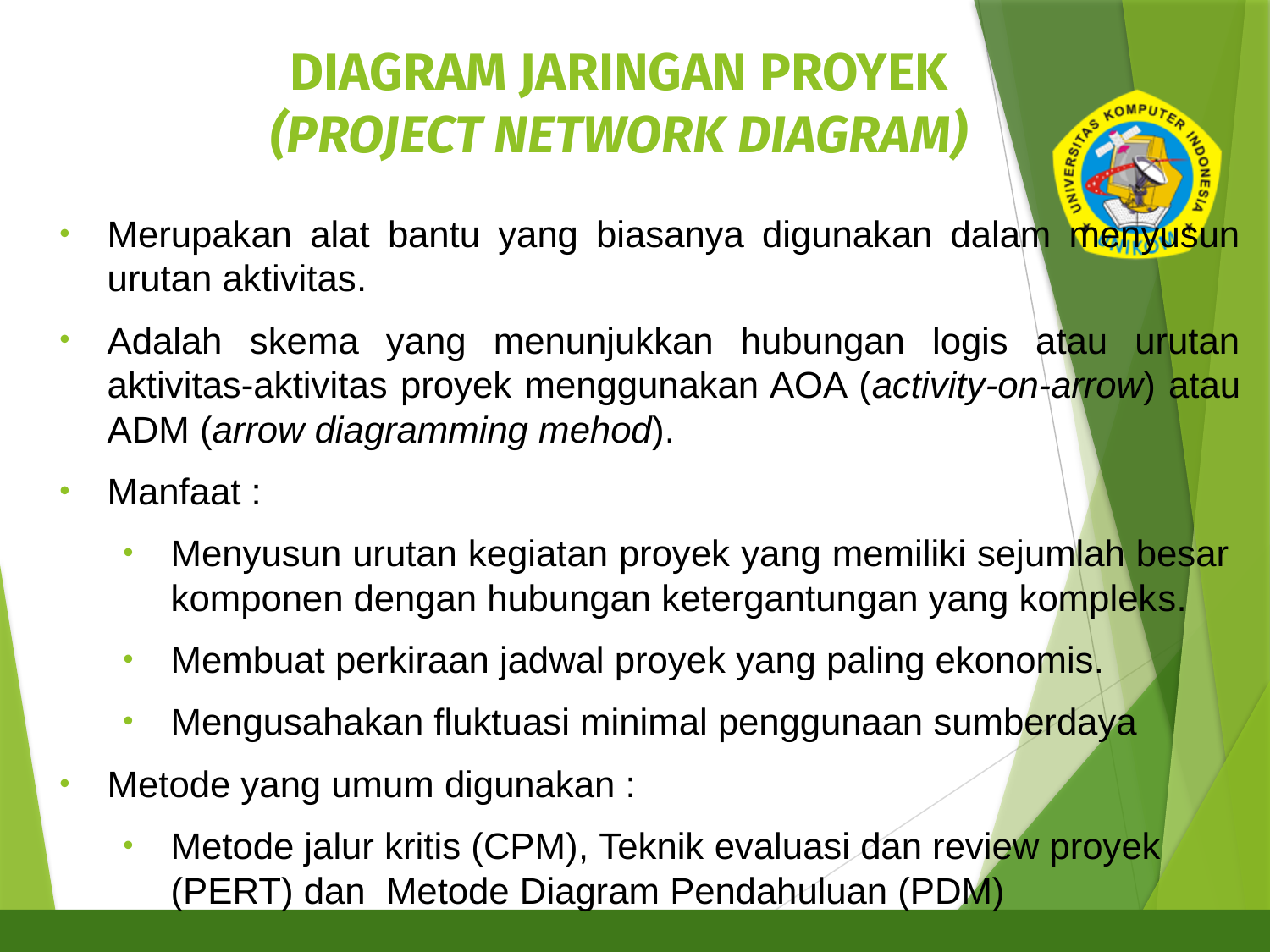

# DIAGRAM JARINGAN PROYEK (PROJECT NETWORK DIAGRAM)
7
Merupakan alat bantu yang biasanya digunakan dalam menyusun urutan aktivitas.
Adalah skema yang menunjukkan hubungan logis atau urutan aktivitas-aktivitas proyek menggunakan AOA (activity-on-arrow) atau ADM (arrow diagramming mehod).
Manfaat :
Menyusun urutan kegiatan proyek yang memiliki sejumlah besar  komponen dengan hubungan ketergantungan yang kompleks.
Membuat perkiraan jadwal proyek yang paling ekonomis.
Mengusahakan fluktuasi minimal penggunaan sumberdaya
Metode yang umum digunakan :
Metode jalur kritis (CPM), Teknik evaluasi dan review proyek (PERT) dan  Metode Diagram Pendahuluan (PDM)